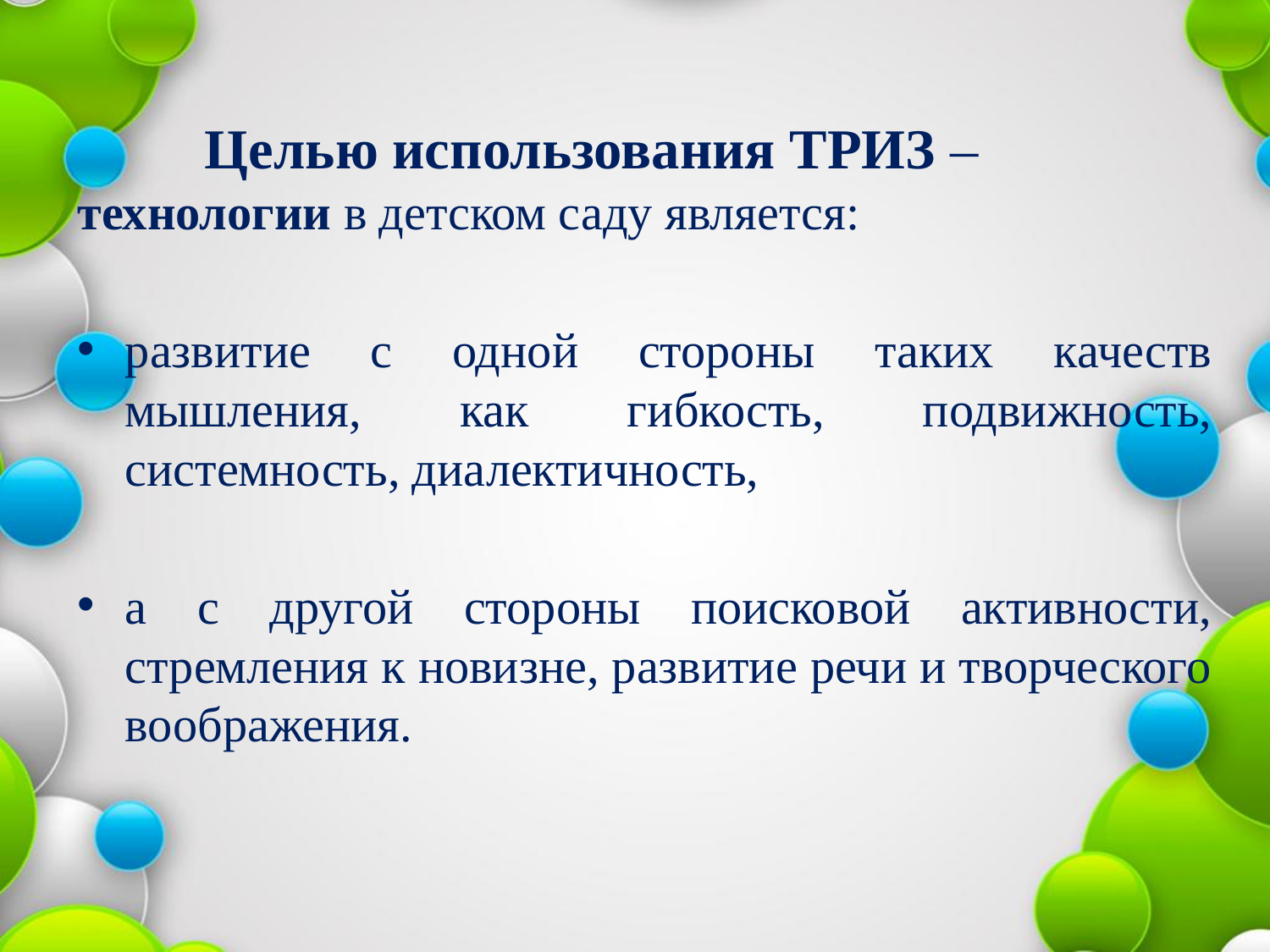

Целью использования ТРИЗ – технологии в детском саду является:

развитие с одной стороны таких качеств мышления, как гибкость, подвижность, системность, диалектичность,

а с другой стороны поисковой активности, стремления к новизне, развитие речи и творческого воображения.